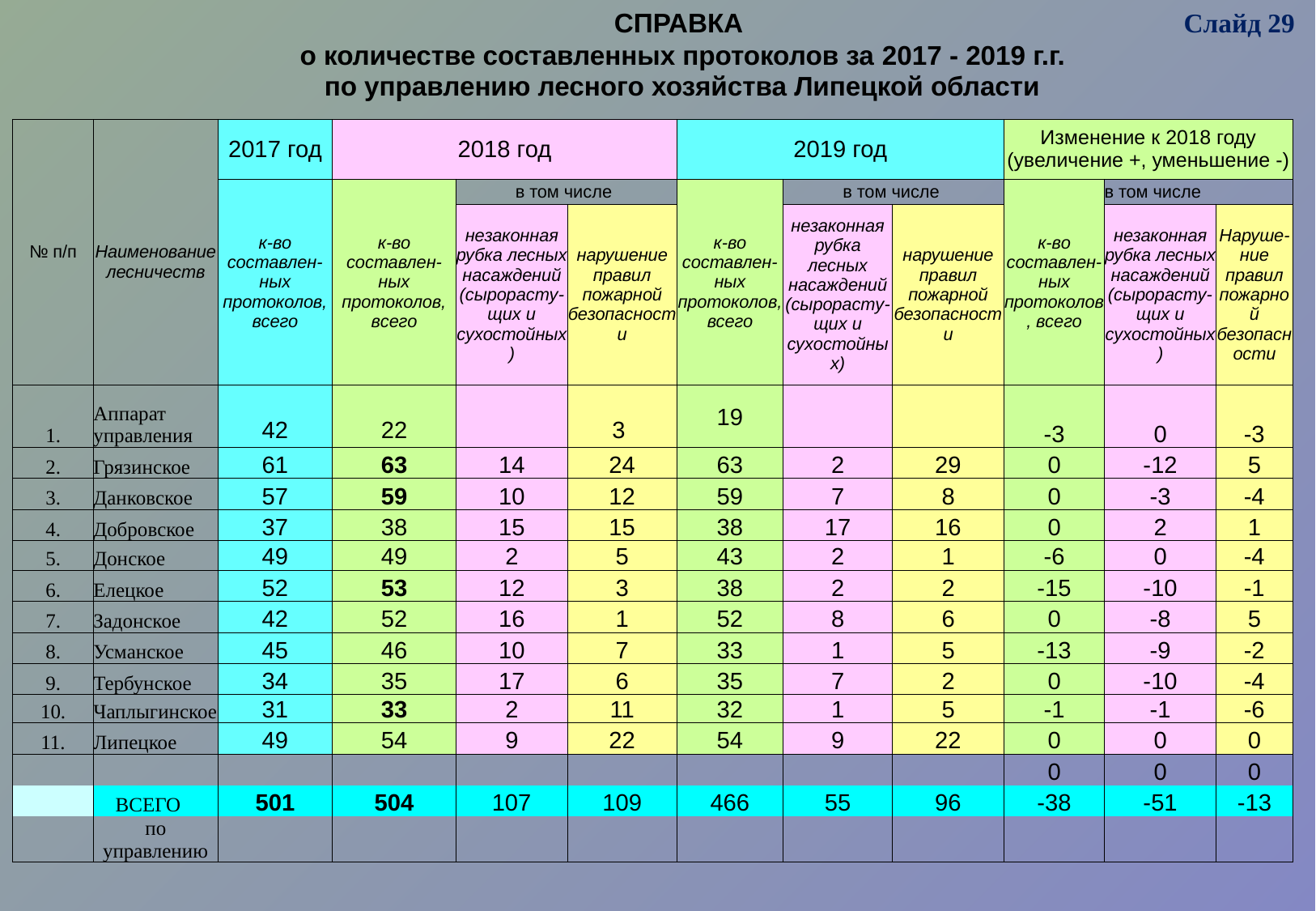

Слайд 29
| СПРАВКА |
| --- |
| о количестве составленных протоколов за 2017 - 2019 г.г. |
| по управлению лесного хозяйства Липецкой области |
| № п/п | Наименование лесничеств | 2017 год | 2018 год |  |  | 2019 год |  |  | Изменение к 2018 году (увеличение +, уменьшение -) |  |  |
| --- | --- | --- | --- | --- | --- | --- | --- | --- | --- | --- | --- |
|  |  | к-во составлен-ных протоколов, всего | к-во составлен-ных протоколов, всего | в том числе |  | к-во составлен-ных протоколов, всего | в том числе |  | к-во составлен-ных протоколов, всего | в том числе |  |
|  |  |  |  | незаконная рубка лесных насаждений (сырорасту-щих и сухостойных) | нарушение правил пожарной безопасности |  | незаконная рубка лесных насаждений (сырорасту-щих и сухостойных) | нарушение правил пожарной безопасности |  | незаконная рубка лесных насаждений (сырорасту-щих и сухостойных) | Наруше-ние правил пожарной безопасности |
| 1. | Аппарат управления | 42 | 22 |  | 3 | 19 |  |  | -3 | 0 | -3 |
| 2. | Грязинское | 61 | 63 | 14 | 24 | 63 | 2 | 29 | 0 | -12 | 5 |
| 3. | Данковское | 57 | 59 | 10 | 12 | 59 | 7 | 8 | 0 | -3 | -4 |
| 4. | Добровское | 37 | 38 | 15 | 15 | 38 | 17 | 16 | 0 | 2 | 1 |
| 5. | Донское | 49 | 49 | 2 | 5 | 43 | 2 | 1 | -6 | 0 | -4 |
| 6. | Елецкое | 52 | 53 | 12 | 3 | 38 | 2 | 2 | -15 | -10 | -1 |
| 7. | Задонское | 42 | 52 | 16 | 1 | 52 | 8 | 6 | 0 | -8 | 5 |
| 8. | Усманское | 45 | 46 | 10 | 7 | 33 | 1 | 5 | -13 | -9 | -2 |
| 9. | Тербунское | 34 | 35 | 17 | 6 | 35 | 7 | 2 | 0 | -10 | -4 |
| 10. | Чаплыгинское | 31 | 33 | 2 | 11 | 32 | 1 | 5 | -1 | -1 | -6 |
| 11. | Липецкое | 49 | 54 | 9 | 22 | 54 | 9 | 22 | 0 | 0 | 0 |
|  |  |  |  |  |  |  |  |  | 0 | 0 | 0 |
|  | ВСЕГО | 501 | 504 | 107 | 109 | 466 | 55 | 96 | -38 | -51 | -13 |
|  | по управлению |  |  |  |  |  |  |  |  |  |  |